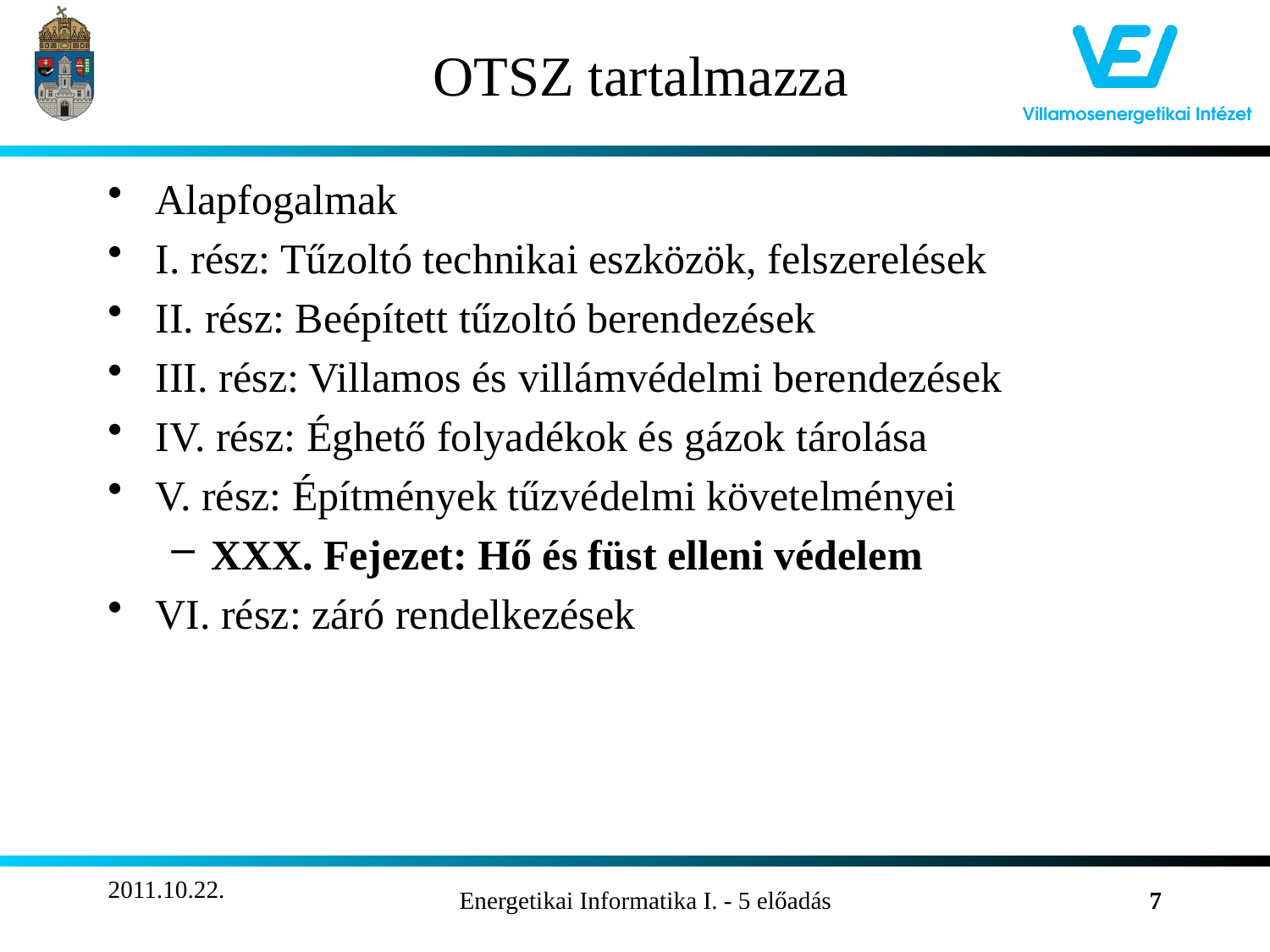

# OTSZ tartalmazza
Alapfogalmak
I. rész: Tűzoltó technikai eszközök, felszerelések
II. rész: Beépített tűzoltó berendezések
III. rész: Villamos és villámvédelmi berendezések
IV. rész: Éghető folyadékok és gázok tárolása
V. rész: Építmények tűzvédelmi követelményei
XXX. Fejezet: Hő és füst elleni védelem
VI. rész: záró rendelkezések

2011.10.22.
Energetikai Informatika I. - 5 előadás
7